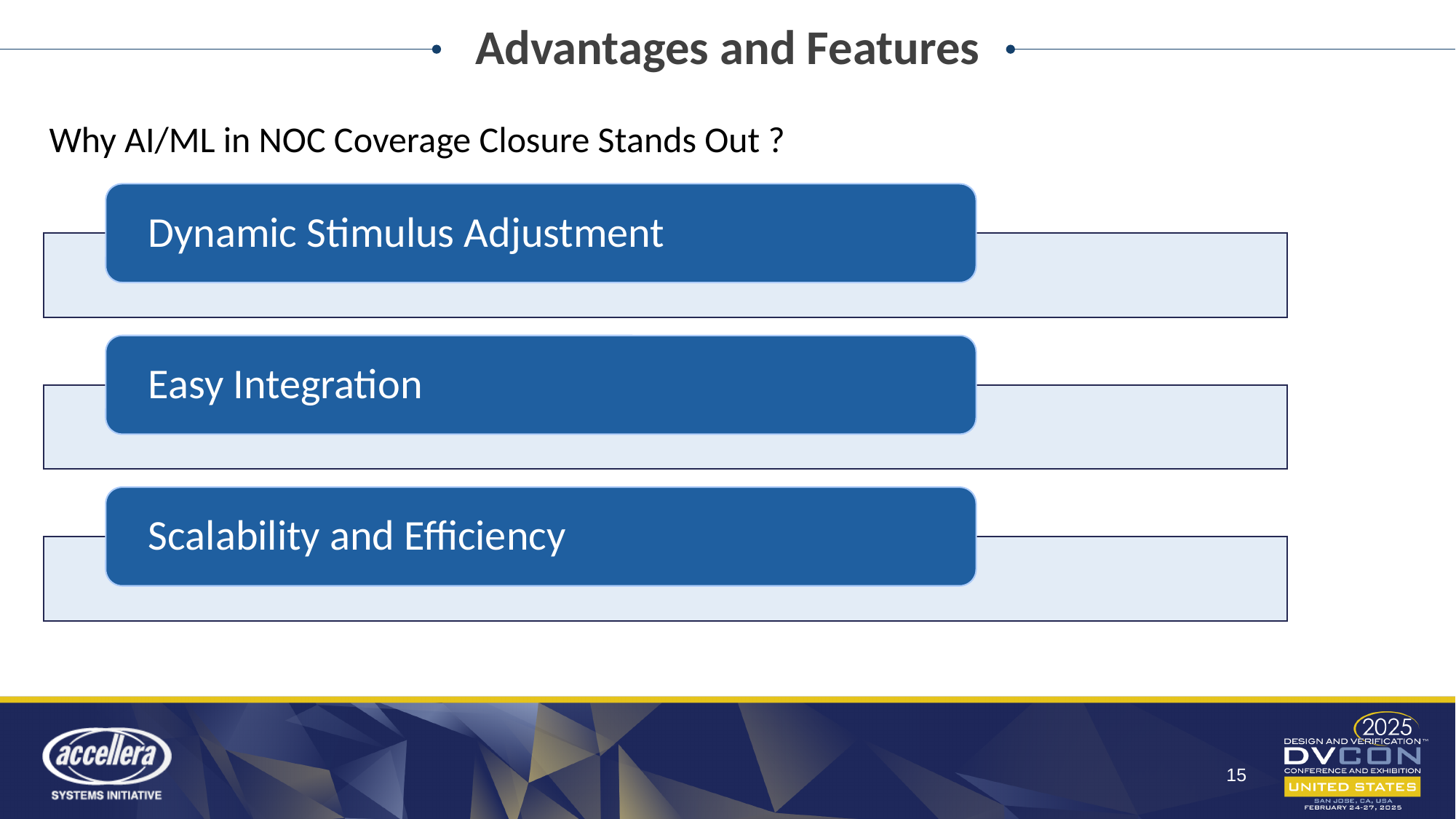

Advantages and Features
Why AI/ML in NOC Coverage Closure Stands Out ?
Dynamic Stimulus Adjustment
Easy Integration
Scalability and Efficiency
15